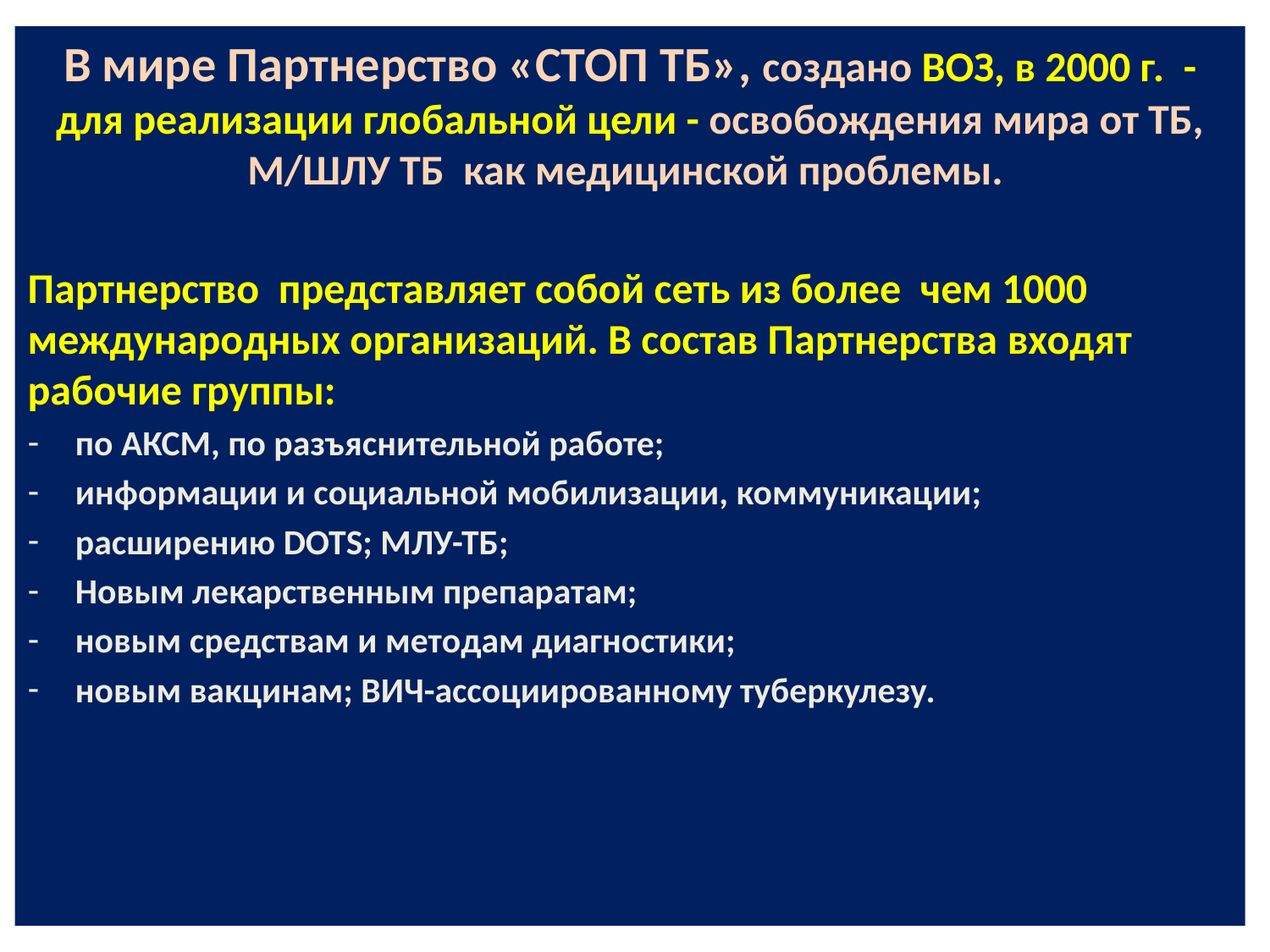

#
В мире Партнерство «СТОП ТБ», создано ВОЗ, в 2000 г.  - для реализации глобальной цели - освобождения мира от ТБ, М/ШЛУ ТБ  как медицинской проблемы.

Партнерство  представляет собой сеть из более  чем 1000 международных организаций. В состав Партнерства входят рабочие группы:
по АКСМ, по разъяснительной работе;
информации и социальной мобилизации, коммуникации;
расширению DOTS; МЛУ-ТБ;
Новым лекарственным препаратам;
новым средствам и методам диагностики;
новым вакцинам; ВИЧ-ассоциированному туберкулезу.